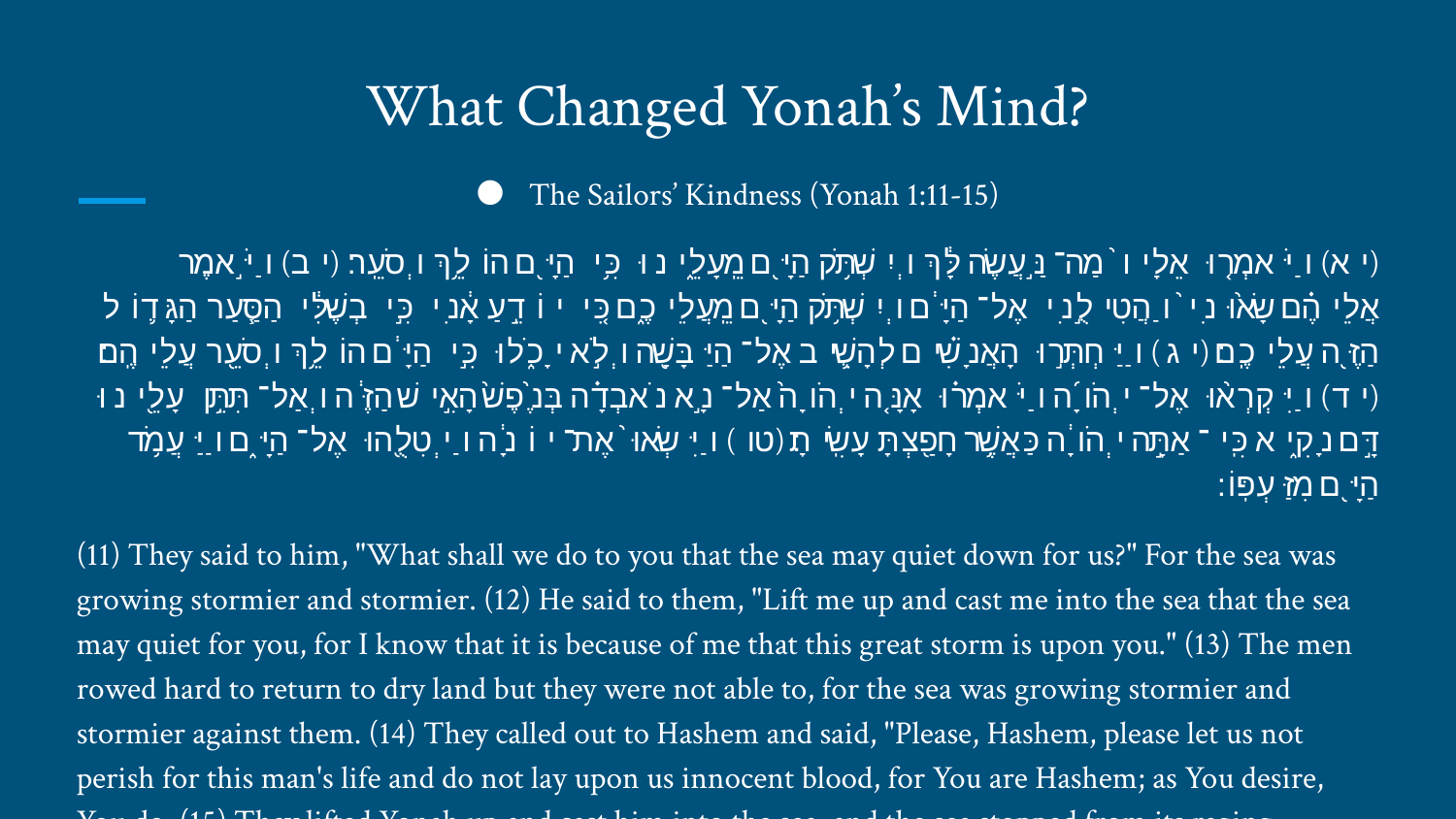

# What Changed Yonah’s Mind?
The Sailors’ Kindness (Yonah 1:11-15)
(יא) וַיֹּאמְר֤וּ אֵלָיו֙ מַה־נַּ֣עֲשֶׂה לָּ֔ךְ וְיִשְׁתֹּ֥ק הַיָּ֖ם מֵֽעָלֵ֑ינוּ כִּ֥י הַיָּ֖ם הוֹלֵ֥ךְ וְסֹעֵֽר׃ (יב) וַיֹּ֣אמֶר אֲלֵיהֶ֗ם שָׂא֙וּנִי֙ וַהֲטִילֻ֣נִי אֶל־הַיָּ֔ם וְיִשְׁתֹּ֥ק הַיָּ֖ם מֵֽעֲלֵיכֶ֑ם כִּ֚י יוֹדֵ֣עַ אָ֔נִי כִּ֣י בְשֶׁלִּ֔י הַסַּ֧עַר הַגָּד֛וֹל הַזֶּ֖ה עֲלֵיכֶֽם׃ (יג) וַיַּחְתְּר֣וּ הָאֲנָשִׁ֗ים לְהָשִׁ֛יב אֶל־הַיַּבָּשָׁ֖ה וְלֹ֣א יָכֹ֑לוּ כִּ֣י הַיָּ֔ם הוֹלֵ֥ךְ וְסֹעֵ֖ר עֲלֵיהֶֽם׃ (יד) וַיִּקְרְא֨וּ אֶל־יְהֹוָ֜ה וַיֹּאמְר֗וּ אָנָּ֤ה יְהֹוָה֙ אַל־נָ֣א נֹאבְדָ֗ה בְּנֶ֙פֶשׁ֙ הָאִ֣ישׁ הַזֶּ֔ה וְאַל־תִּתֵּ֥ן עָלֵ֖ינוּ דָּ֣ם נָקִ֑יא כִּֽי־אַתָּ֣ה יְהֹוָ֔ה כַּאֲשֶׁ֥ר חָפַ֖צְתָּ עָשִֽׂיתָ׃ (טו) וַיִּשְׂאוּ֙ אֶת־יוֹנָ֔ה וַיְטִלֻ֖הוּ אֶל־הַיָּ֑ם וַיַּעֲמֹ֥ד הַיָּ֖ם מִזַּעְפּֽוֹ׃
(11) They said to him, "What shall we do to you that the sea may quiet down for us?" For the sea was growing stormier and stormier. (12) He said to them, "Lift me up and cast me into the sea that the sea may quiet for you, for I know that it is because of me that this great storm is upon you." (13) The men rowed hard to return to dry land but they were not able to, for the sea was growing stormier and stormier against them. (14) They called out to Hashem and said, "Please, Hashem, please let us not perish for this man's life and do not lay upon us innocent blood, for You are Hashem; as You desire, You do. (15) They lifted Yonah up and cast him into the sea, and the sea stopped from its raging.